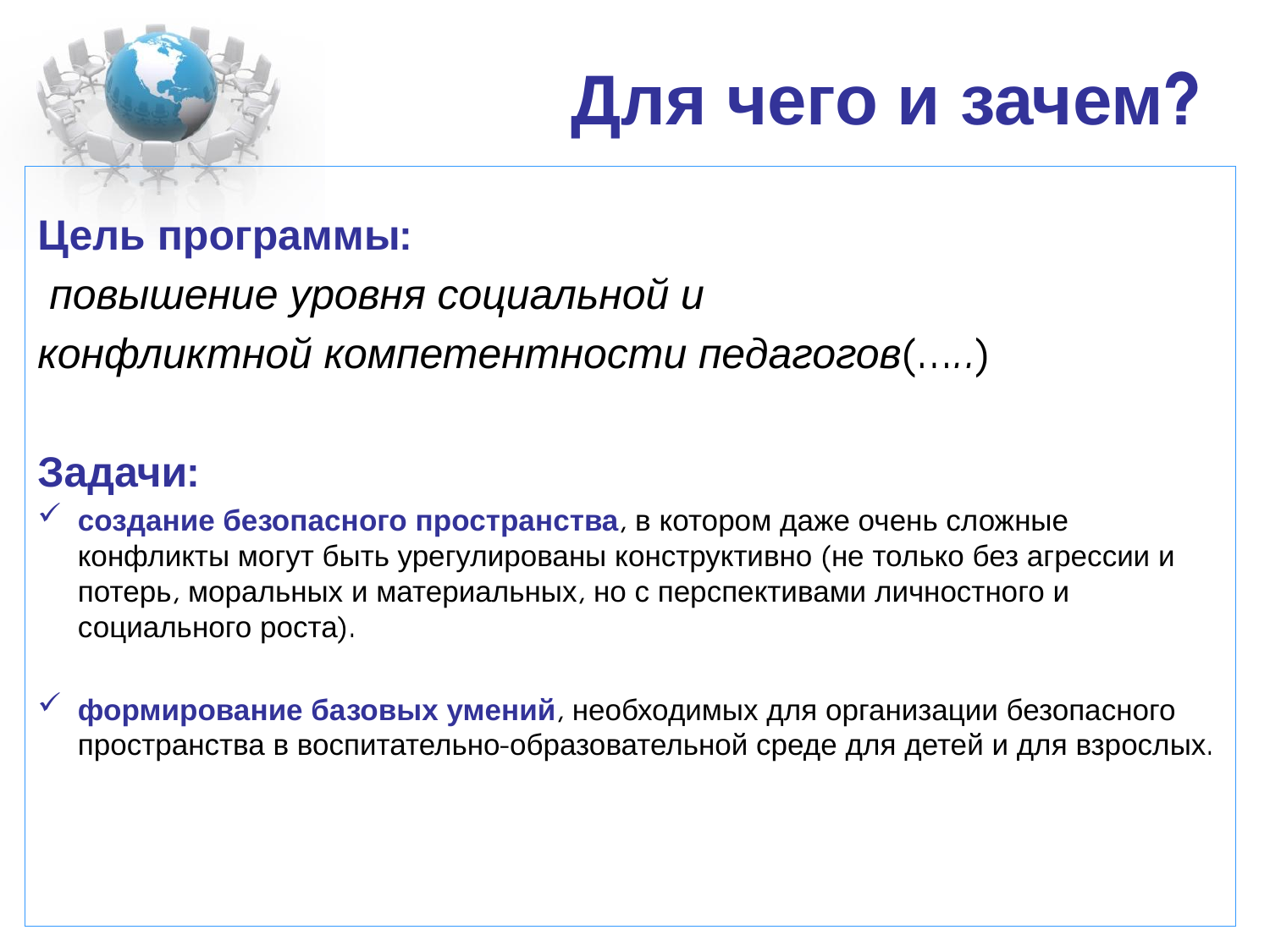

Для чего и зачем?
#

Цель программы:
 повышение уровня социальной и
конфликтной компетентности педагогов(…..)

Задачи:
создание безопасного пространства, в котором даже очень сложные конфликты могут быть урегулированы конструктивно (не только без агрессии и потерь, моральных и материальных, но с перспективами личностного и социального роста).

формирование базовых умений, необходимых для организации безопасного пространства в воспитательно-образовательной среде для детей и для взрослых.